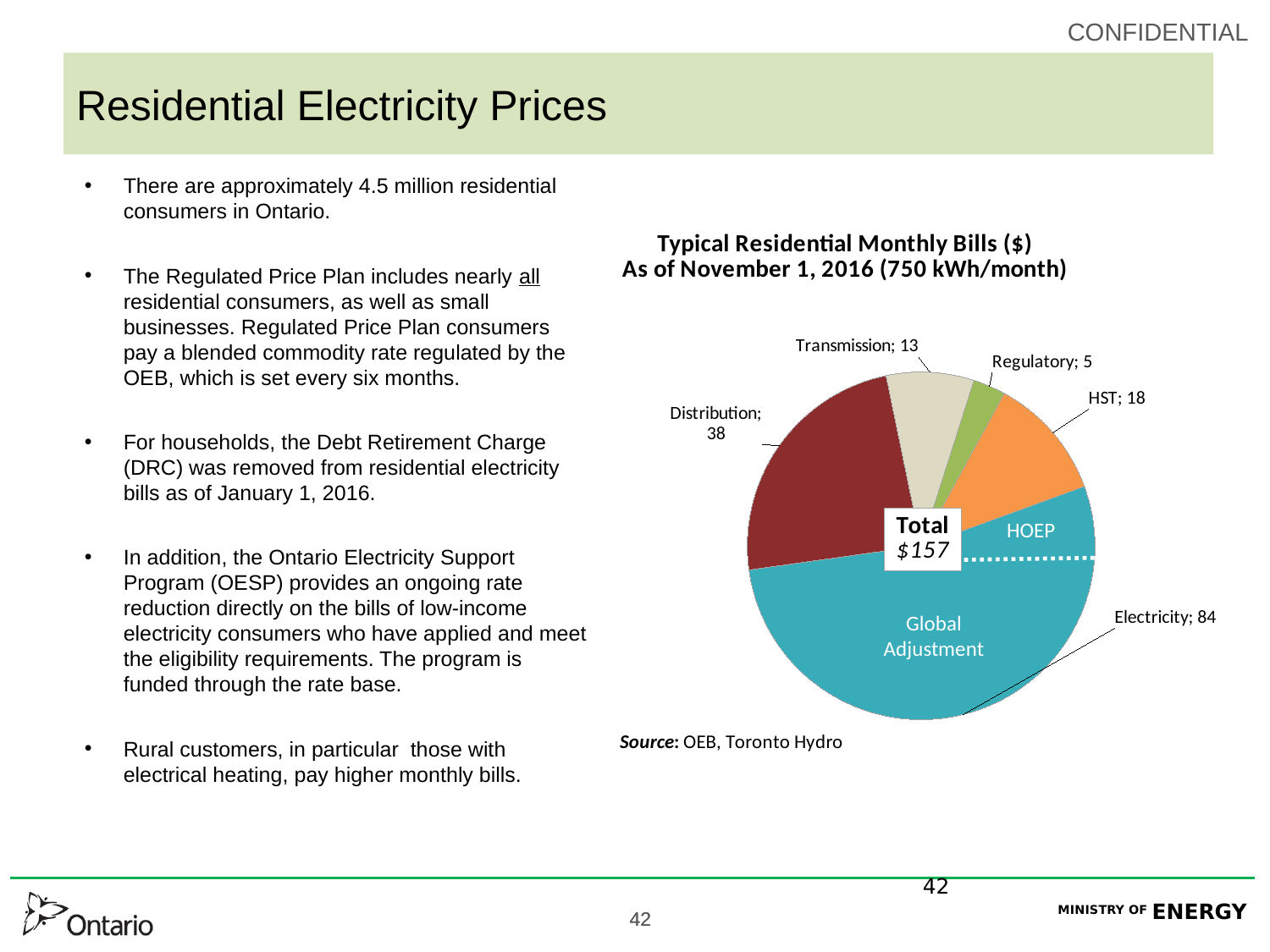

# Residential Electricity Prices
There are approximately 4.5 million residential consumers in Ontario.

The Regulated Price Plan includes nearly all residential consumers, as well as small businesses. Regulated Price Plan consumers pay a blended commodity rate regulated by the OEB, which is set every six months.

For households, the Debt Retirement Charge (DRC) was removed from residential electricity bills as of January 1, 2016.

In addition, the Ontario Electricity Support Program (OESP) provides an ongoing rate reduction directly on the bills of low-income electricity consumers who have applied and meet the eligibility requirements. The program is funded through the rate base.

Rural customers, in particular  those with electrical heating, pay higher monthly bills.

### Chart: Typical Residential Monthly Bills ($)
As of November 1, 2016 (750 kWh/month)

| Category |  |
|---|---|
| Electricity | 83.5425 |
| Distribution | 37.5675 |
| Transmission | 12.75 |
| Regulatory | 4.75 |
| HST | 18.0193 |
HOEP
Global Adjustment
42